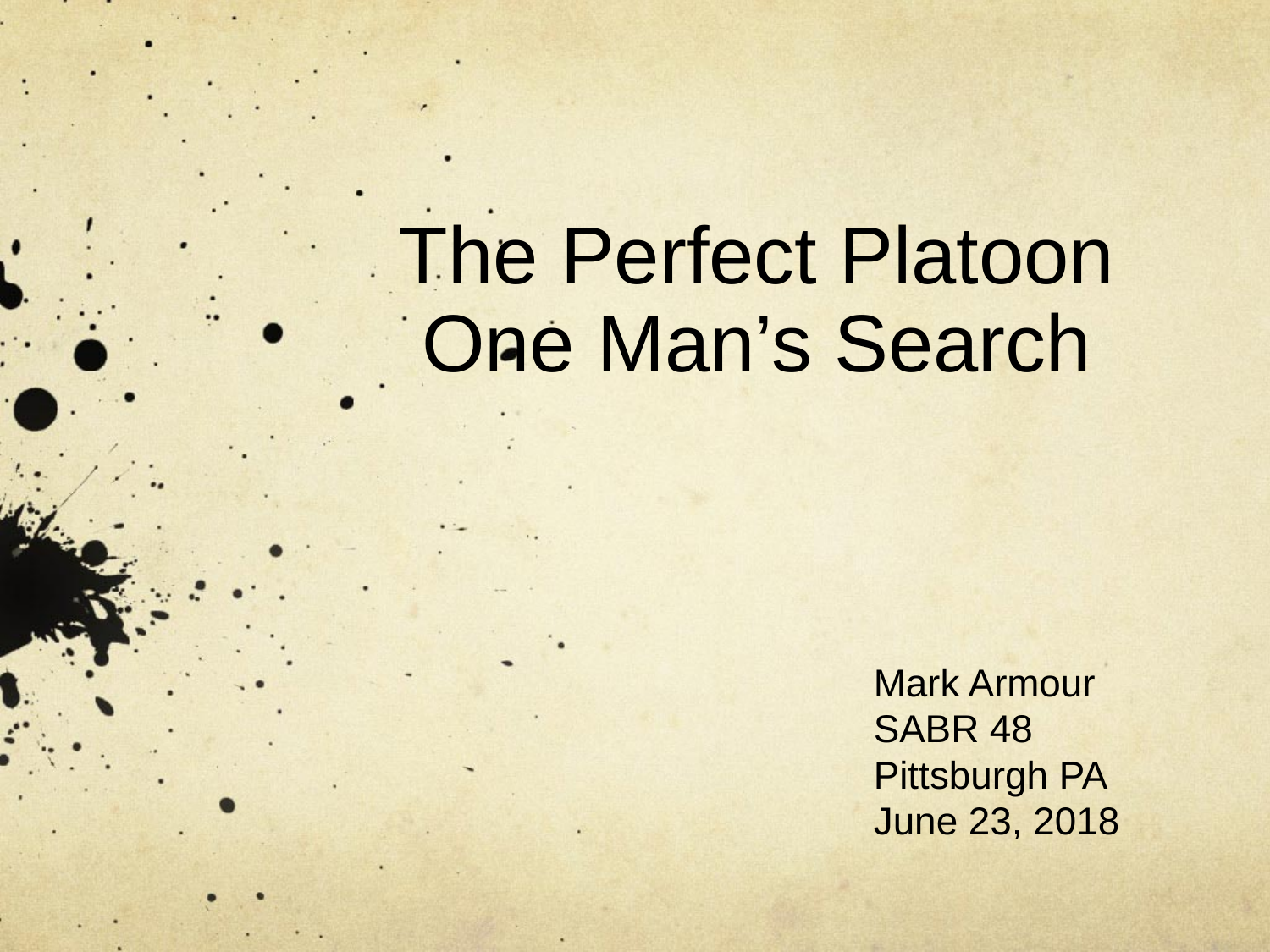

# The Perfect Platoon One Man’s Search
Mark Armour
SABR 48
Pittsburgh PA
June 23, 2018